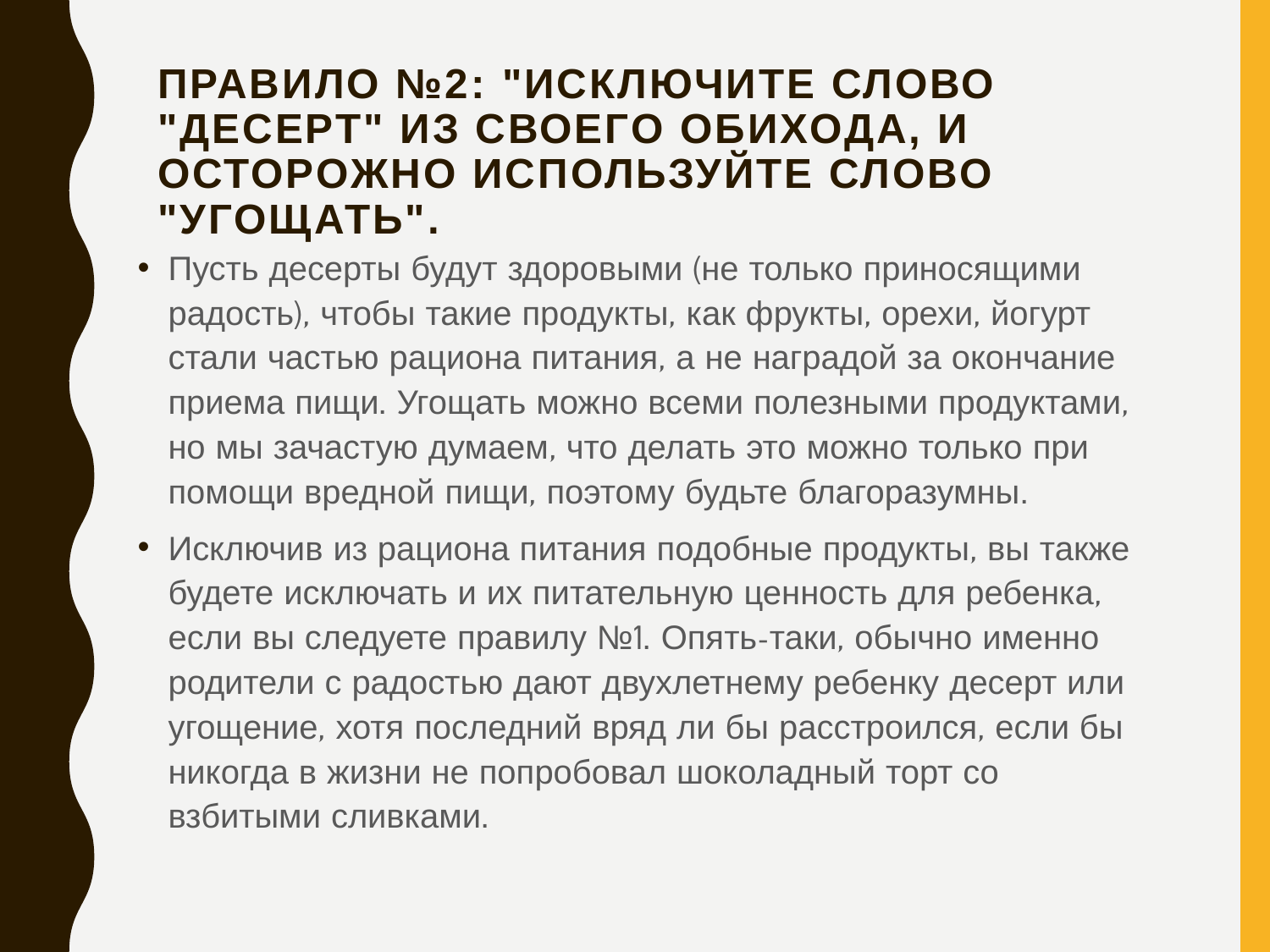

# Правило №2: "Исключите слово "десерт" из своего обихода, и осторожно используйте слово "угощать".
Пусть десерты будут здоровыми (не только приносящими радость), чтобы такие продукты, как фрукты, орехи, йогурт стали частью рациона питания, а не наградой за окончание приема пищи. Угощать можно всеми полезными продуктами, но мы зачастую думаем, что делать это можно только при помощи вредной пищи, поэтому будьте благоразумны.
Исключив из рациона питания подобные продукты, вы также будете исключать и их питательную ценность для ребенка, если вы следуете правилу №1. Опять-таки, обычно именно родители с радостью дают двухлетнему ребенку десерт или угощение, хотя последний вряд ли бы расстроился, если бы никогда в жизни не попробовал шоколадный торт со взбитыми сливками.